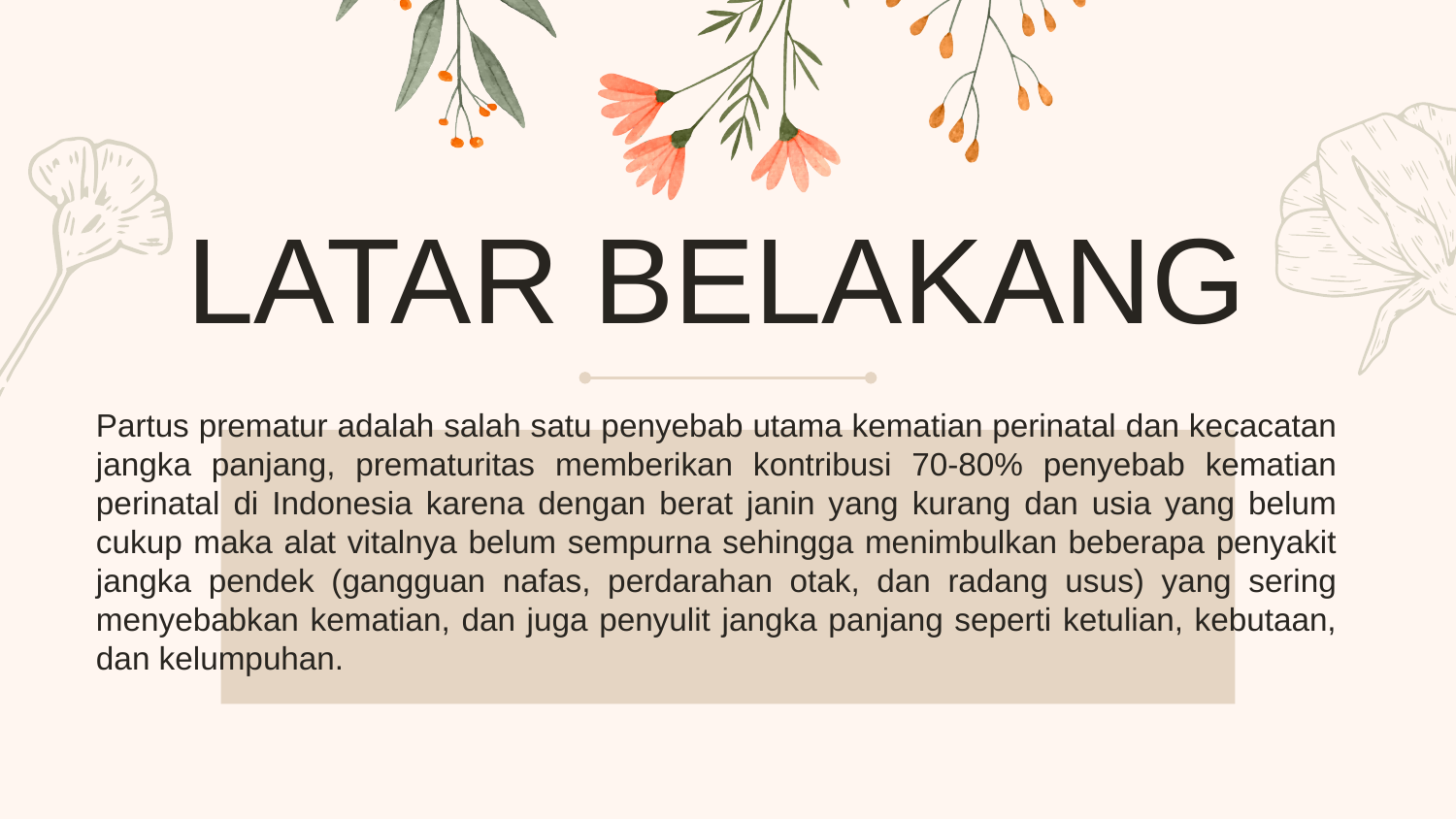

# LATAR BELAKANG
Partus prematur adalah salah satu penyebab utama kematian perinatal dan kecacatan jangka panjang, prematuritas memberikan kontribusi 70-80% penyebab kematian perinatal di Indonesia karena dengan berat janin yang kurang dan usia yang belum cukup maka alat vitalnya belum sempurna sehingga menimbulkan beberapa penyakit jangka pendek (gangguan nafas, perdarahan otak, dan radang usus) yang sering menyebabkan kematian, dan juga penyulit jangka panjang seperti ketulian, kebutaan, dan kelumpuhan.